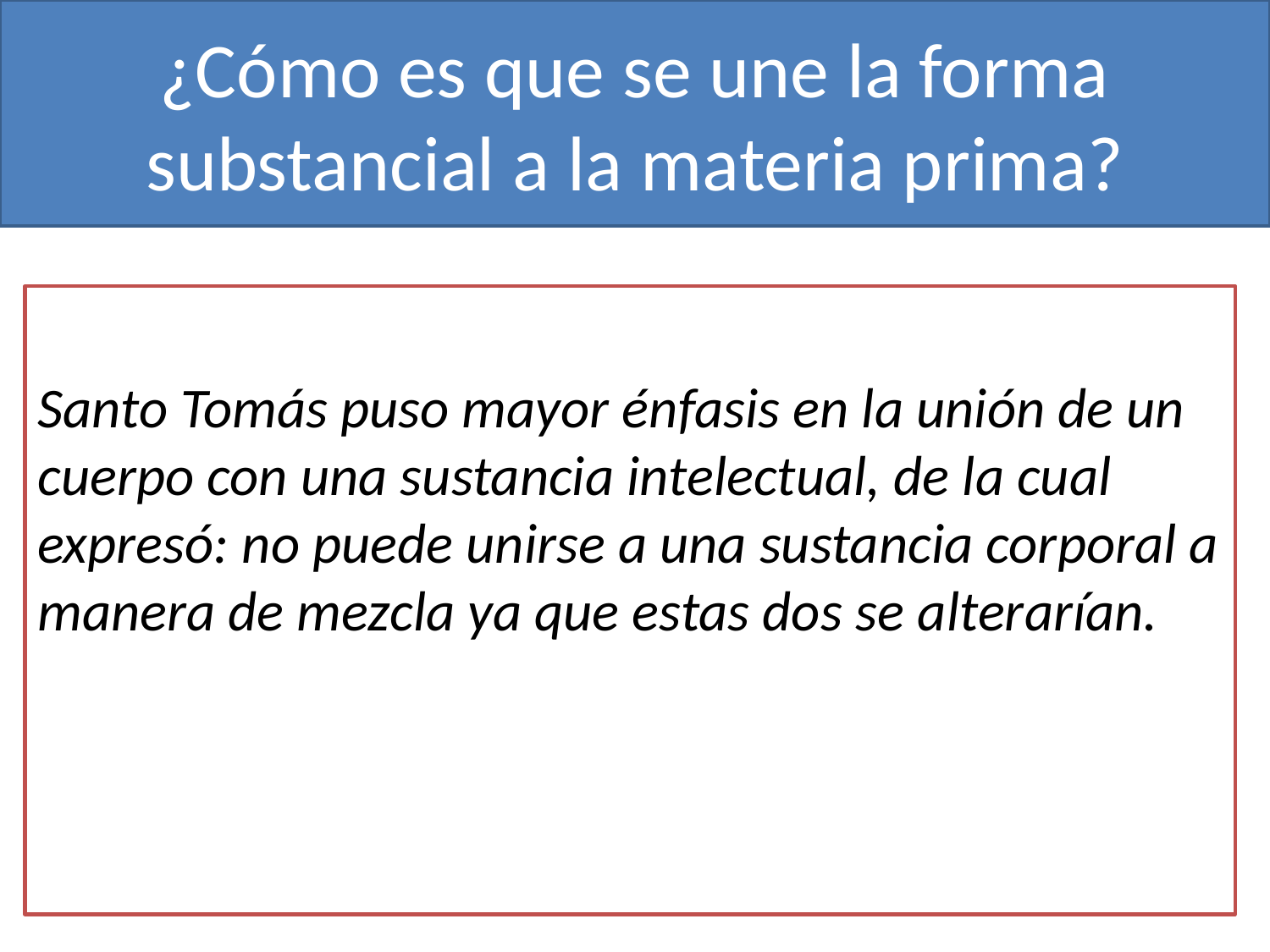

# ¿Cómo es que se une la forma substancial a la materia prima?

Santo Tomás puso mayor énfasis en la unión de un cuerpo con una sustancia intelectual, de la cual expresó: no puede unirse a una sustancia corporal a manera de mezcla ya que estas dos se alterarían.